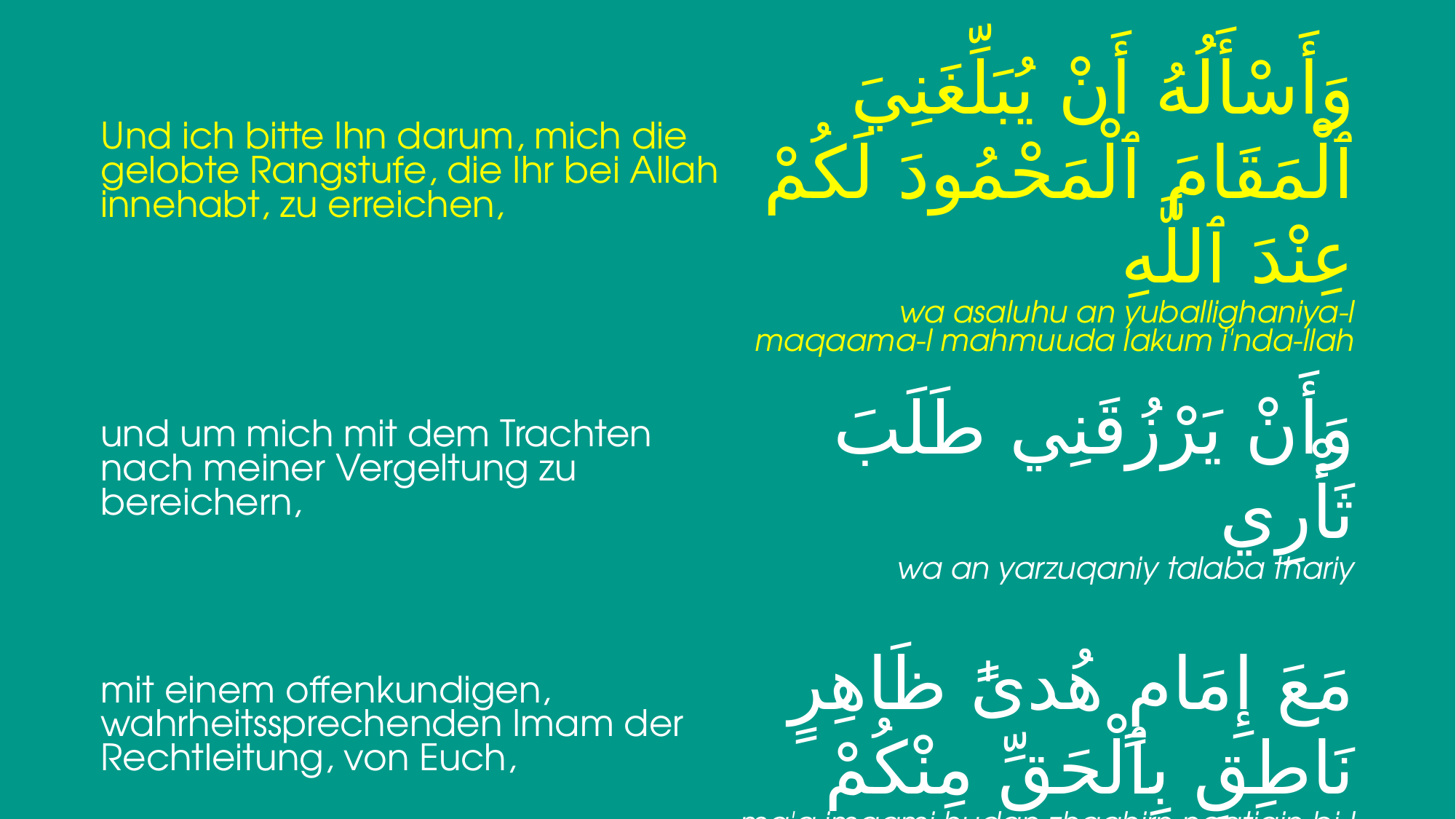

| Und ich bitte Ihn darum, mich die gelobte Rangstufe, die Ihr bei Allah innehabt, zu erreichen, | وَأَسْأَلُهُ أَنْ يُبَلِّغَنِيَ ٱلْمَقَامَ ٱلْمَحْمُودَ لَكُمْ عِنْدَ ٱللَّهِ |
| --- | --- |
|  | wa asaluhu an yuballighaniya-l maqaama-l mahmuuda lakum i'nda-llah |
| und um mich mit dem Trachten nach meiner Vergeltung zu bereichern, | وَأَنْ يَرْزُقَنِي طَلَبَ ثَأْرِي |
|  | wa an yarzuqaniy talaba thariy |
| mit einem offenkundigen, wahrheitssprechenden Imam der Rechtleitung, von Euch, | مَعَ إِمَامٍ هُدىًٰ ظَاهِرٍ نَاطِقٍ بِٱلْحَقِّ مِنْكُمْ |
|  | ma'a imaami hudan zhaahirn naatiqin bi-l haqqi minkum |